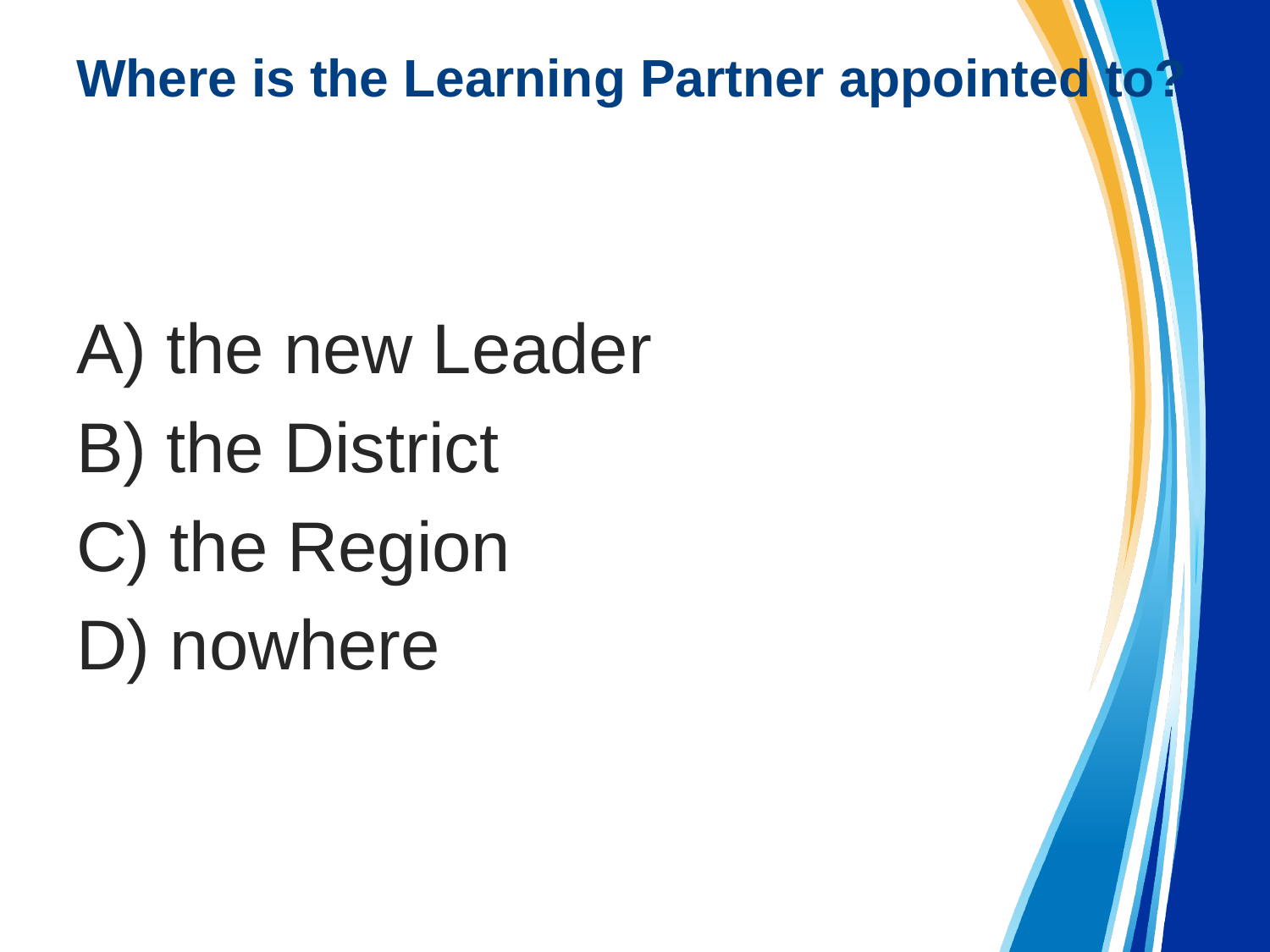

# Where is the Learning Partner appointed to?
A) the new Leader
B) the District
C) the Region
D) nowhere